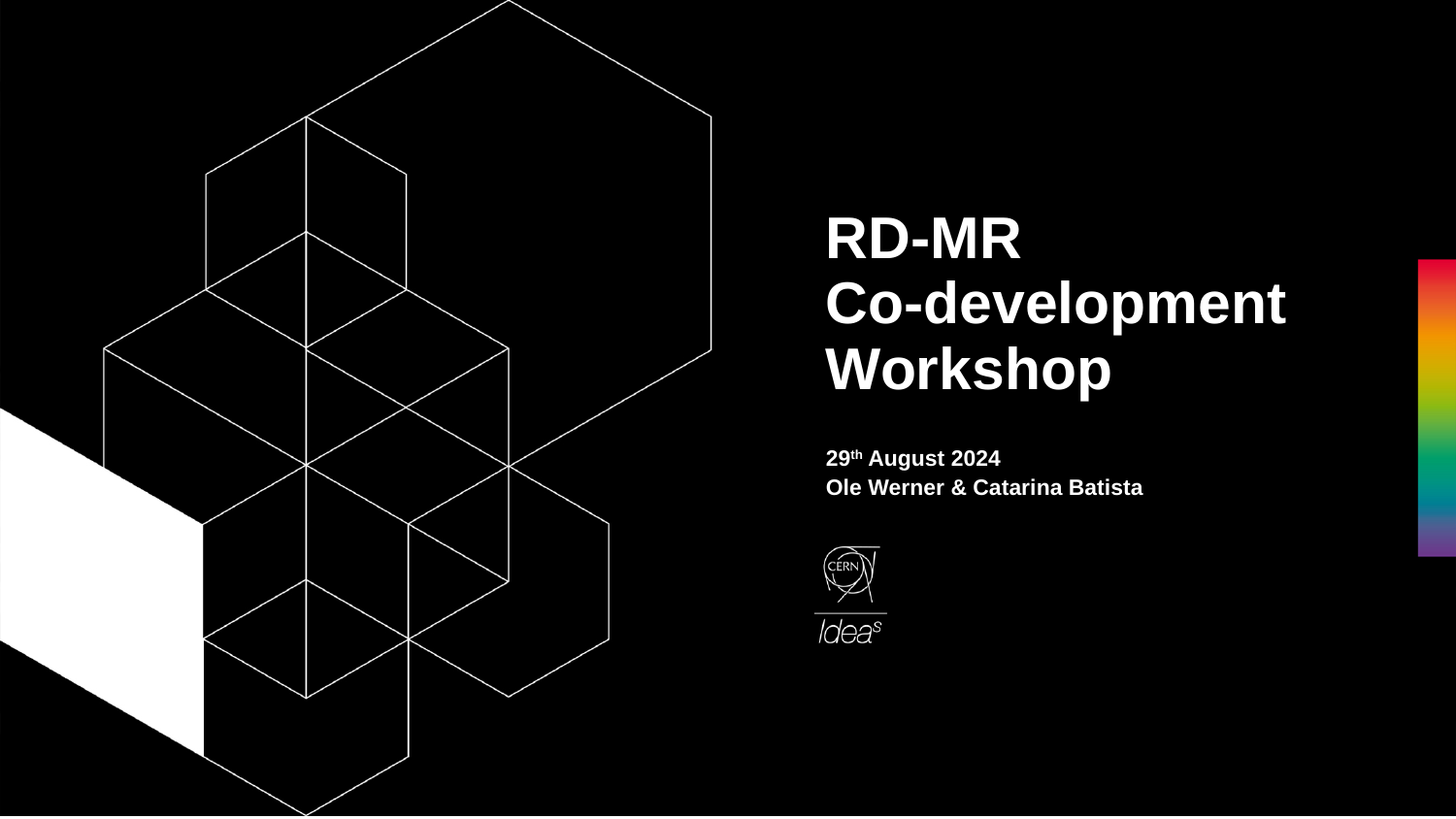

# RD-MR Co-development Workshop

29th August 2024
Ole Werner & Catarina Batista